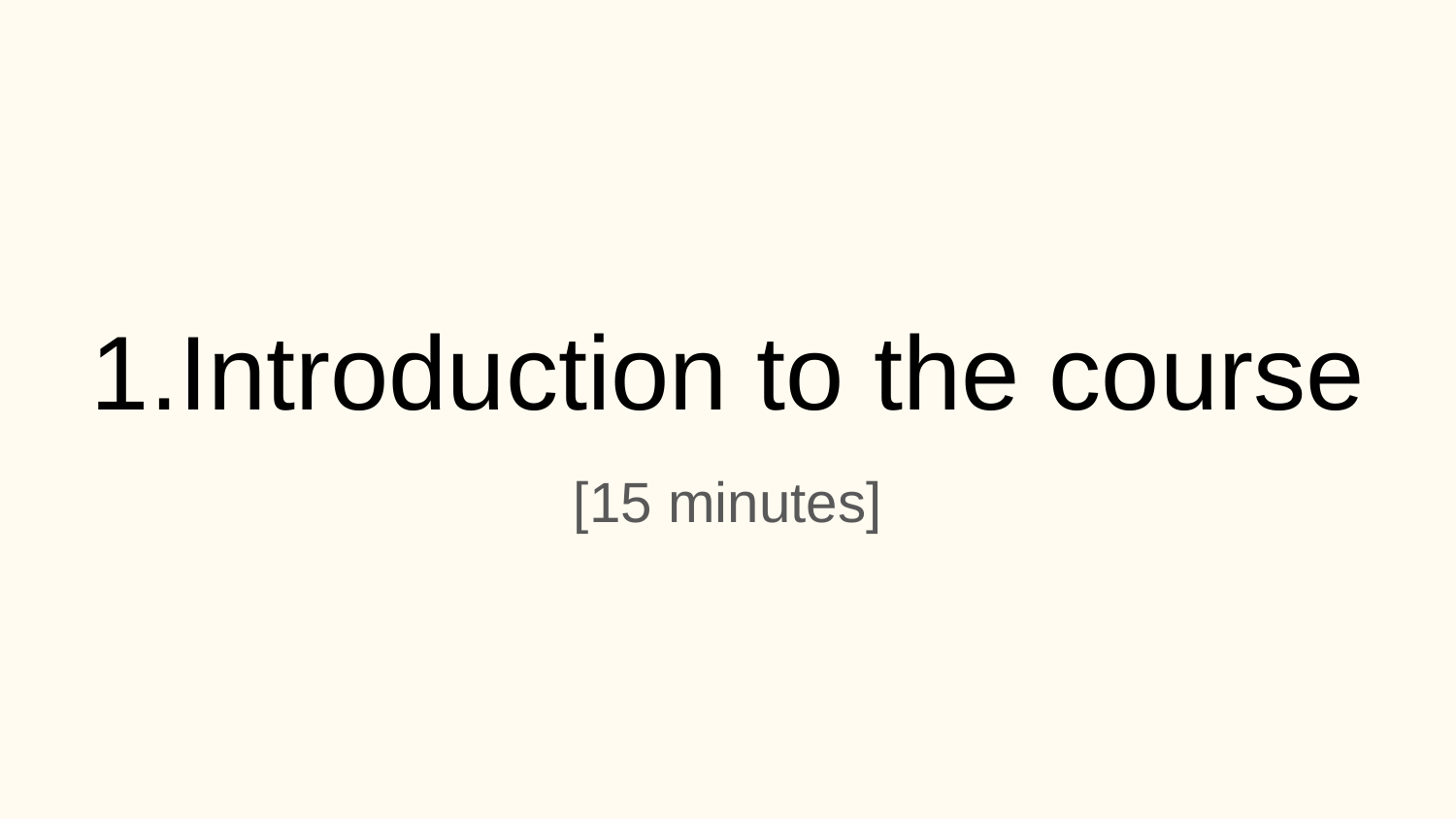

# Introduction to the course
[15 minutes]